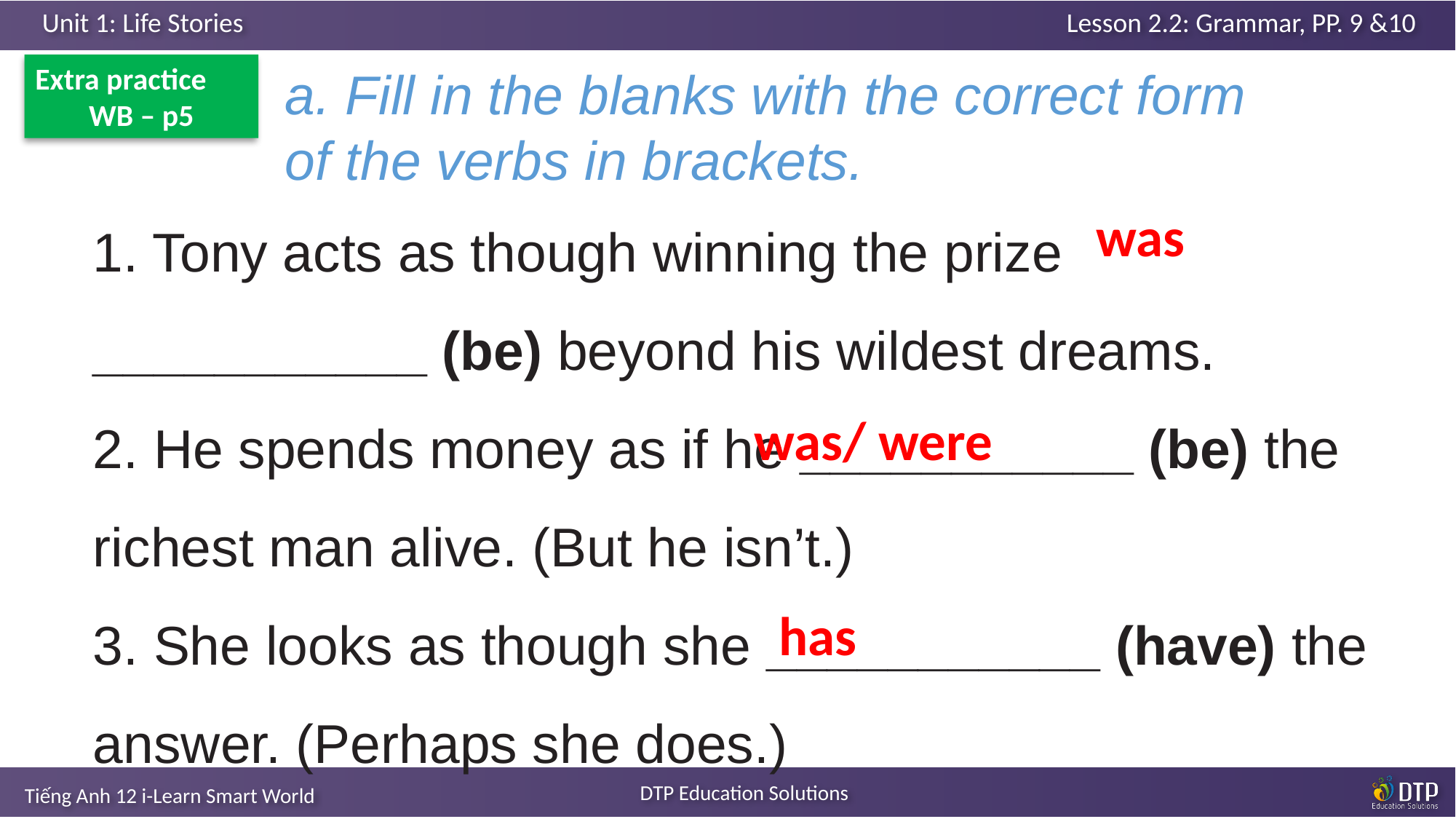

Extra practice
WB – p5
a. Fill in the blanks with the correct form of the verbs in brackets.
1. Tony acts as though winning the prize ___________ (be) beyond his wildest dreams.
2. He spends money as if he ___________ (be) the richest man alive. (But he isn’t.)
3. She looks as though she ___________ (have) the answer. (Perhaps she does.)
was
was/ were
has